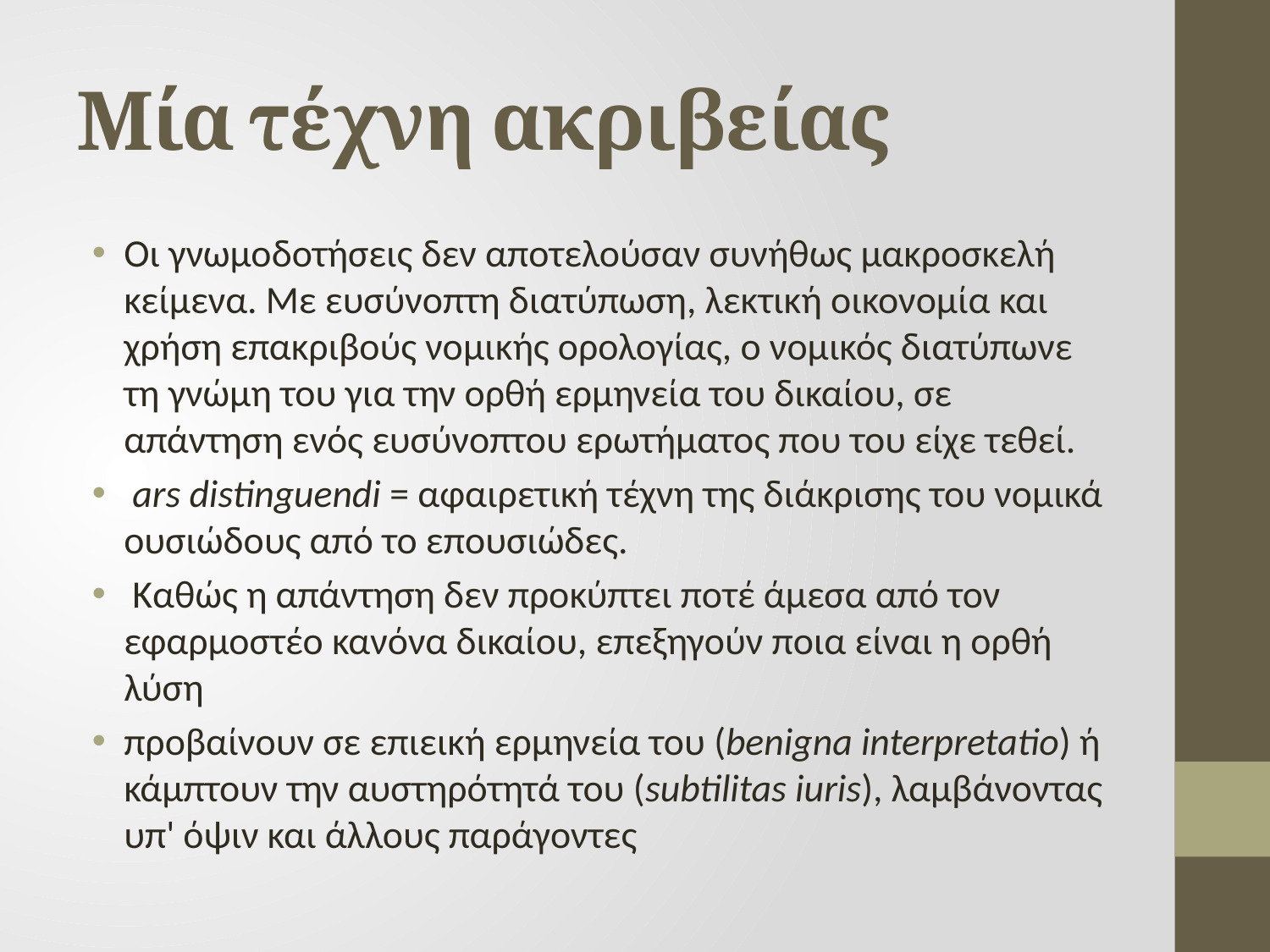

# Μία τέχνη ακριβείας
Οι γνωμοδοτήσεις δεν αποτελούσαν συνήθως μακροσκελή κείμενα. Με ευσύνοπτη διατύπωση, λεκτική οικονομία και χρήση επακριβούς νομικής ορολογίας, ο νομικός διατύπωνε τη γνώμη του για την ορθή ερμηνεία του δικαίου, σε απάντηση ενός ευσύνοπτου ερωτήματος που του είχε τεθεί.
 ars distinguendi = αφαιρετική τέχνη της διάκρισης του νομικά ουσιώδους από το επουσιώδες.
 Καθώς η απάντηση δεν προκύπτει ποτέ άμεσα από τον εφαρμοστέο κανόνα δικαίου, επεξηγούν ποια είναι η ορθή λύση
προβαίνουν σε επιεική ερμηνεία του (benigna interpretatio) ή κάμπτουν την αυστηρότητά του (subtilitas iuris), λαμβάνοντας υπ' όψιν και άλλους παράγοντες